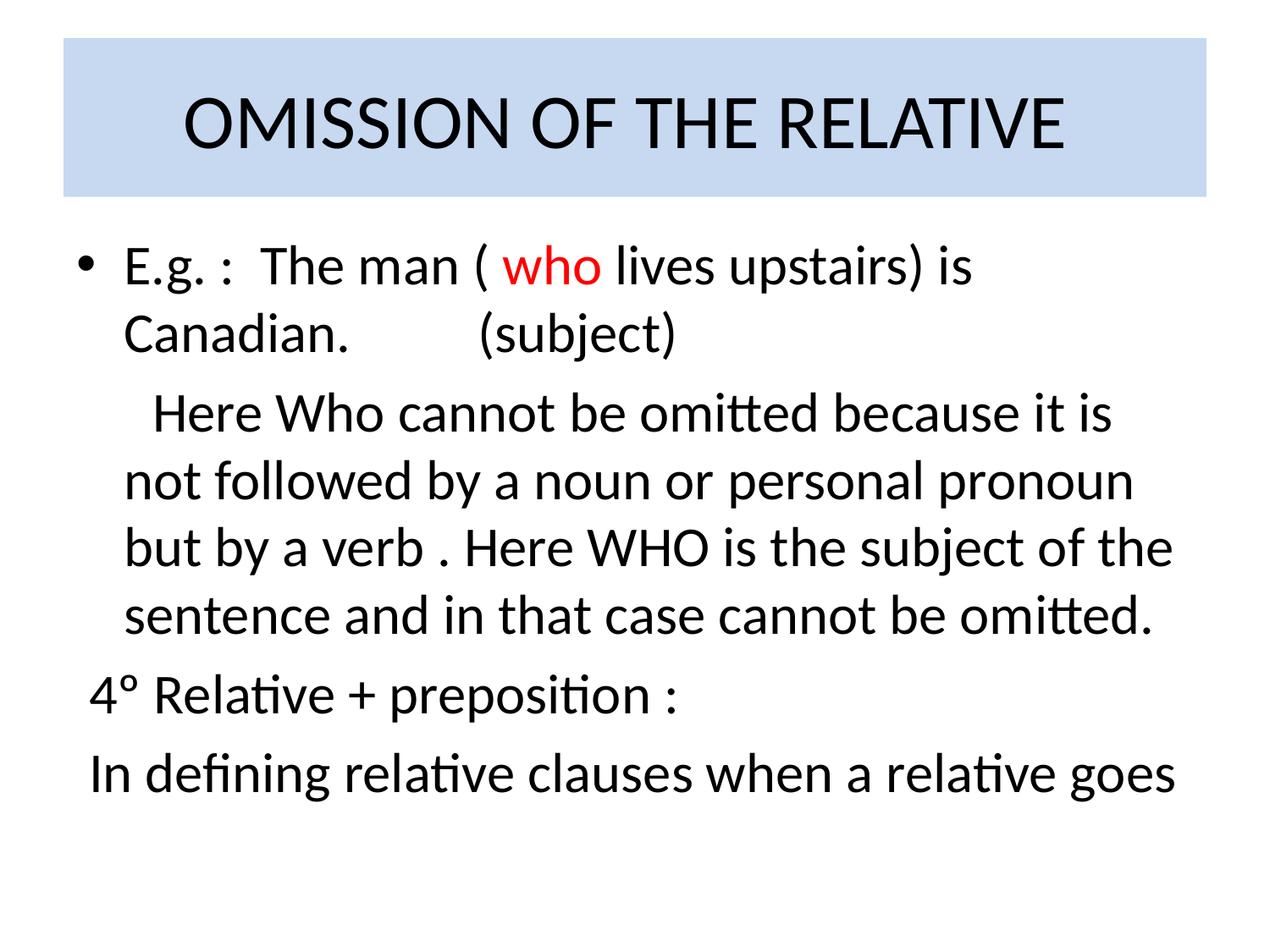

# OMISSION OF THE RELATIVE
E.g. :  The man ( who lives upstairs) is Canadian.          (subject)
      Here Who cannot be omitted because it is not followed by a noun or personal pronoun but by a verb . Here WHO is the subject of the sentence and in that case cannot be omitted.
 4º Relative + preposition :
 In defining relative clauses when a relative goes